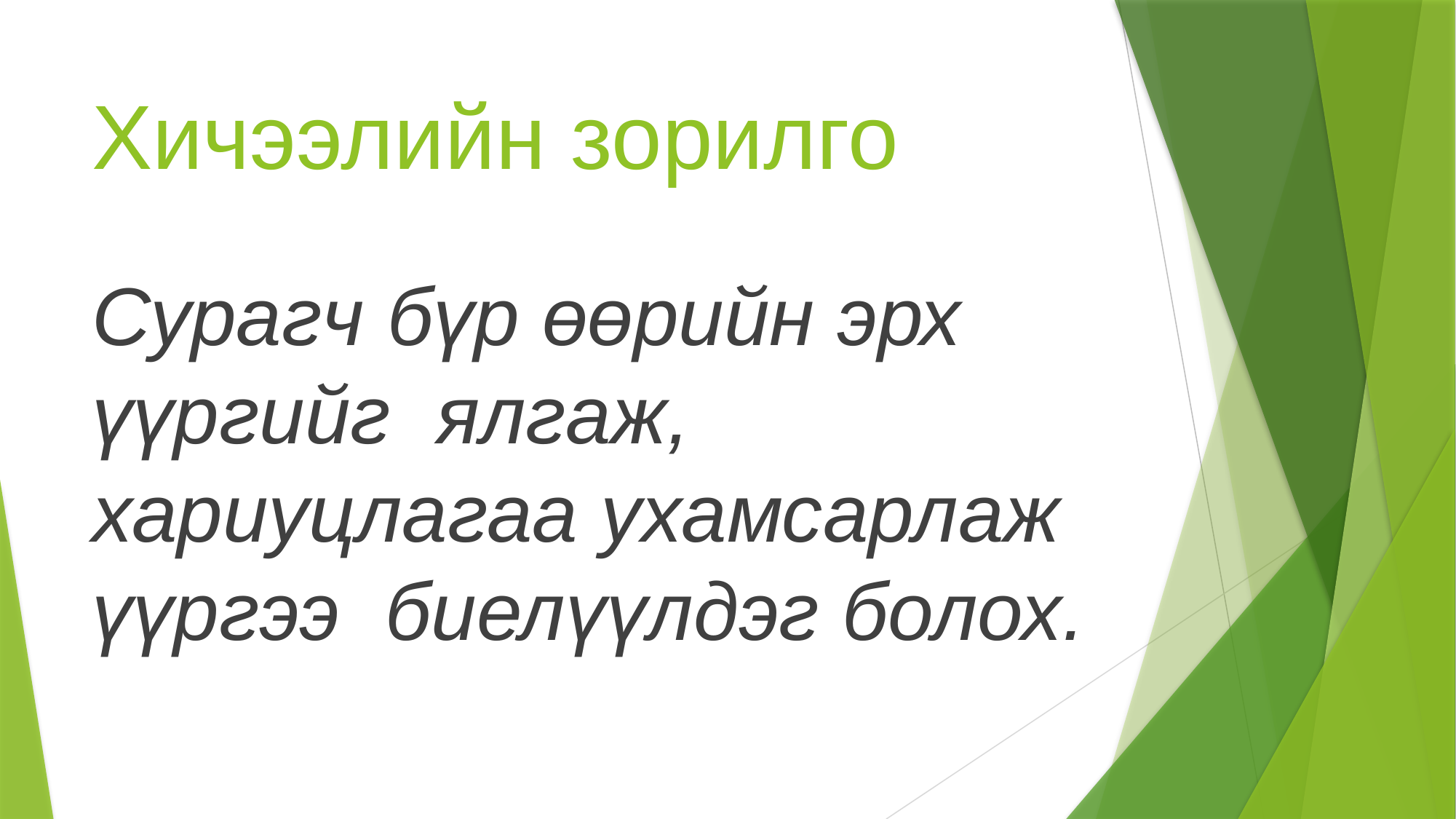

# Хичээлийн зорилго
Сурагч бүр өөрийн эрх үүргийг  ялгаж,  хариуцлагаа ухамсарлаж үүргээ  биелүүлдэг болох.